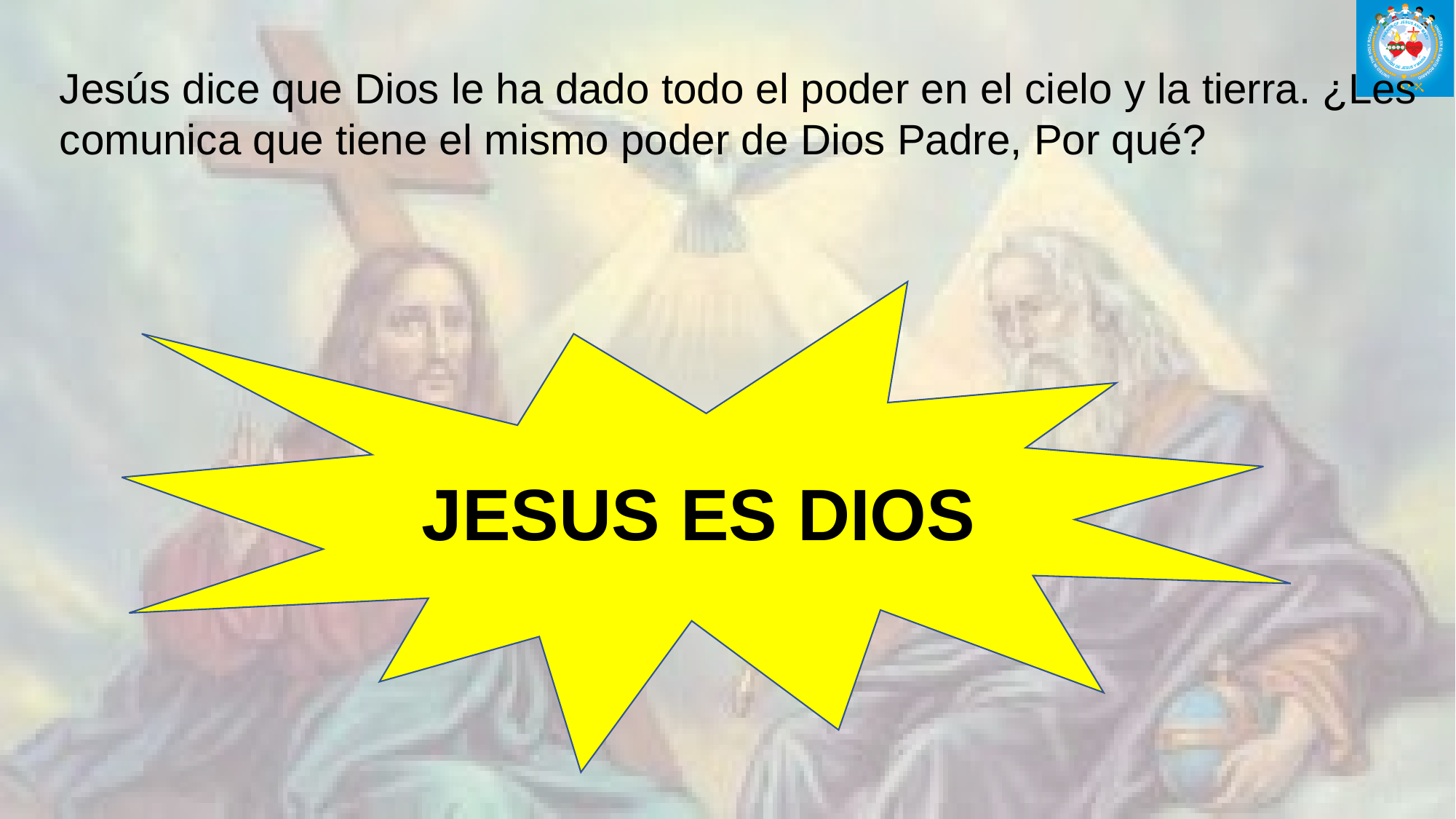

Jesús dice que Dios le ha dado todo el poder en el cielo y la tierra. ¿Les comunica que tiene el mismo poder de Dios Padre, Por qué?
JESUS ES DIOS